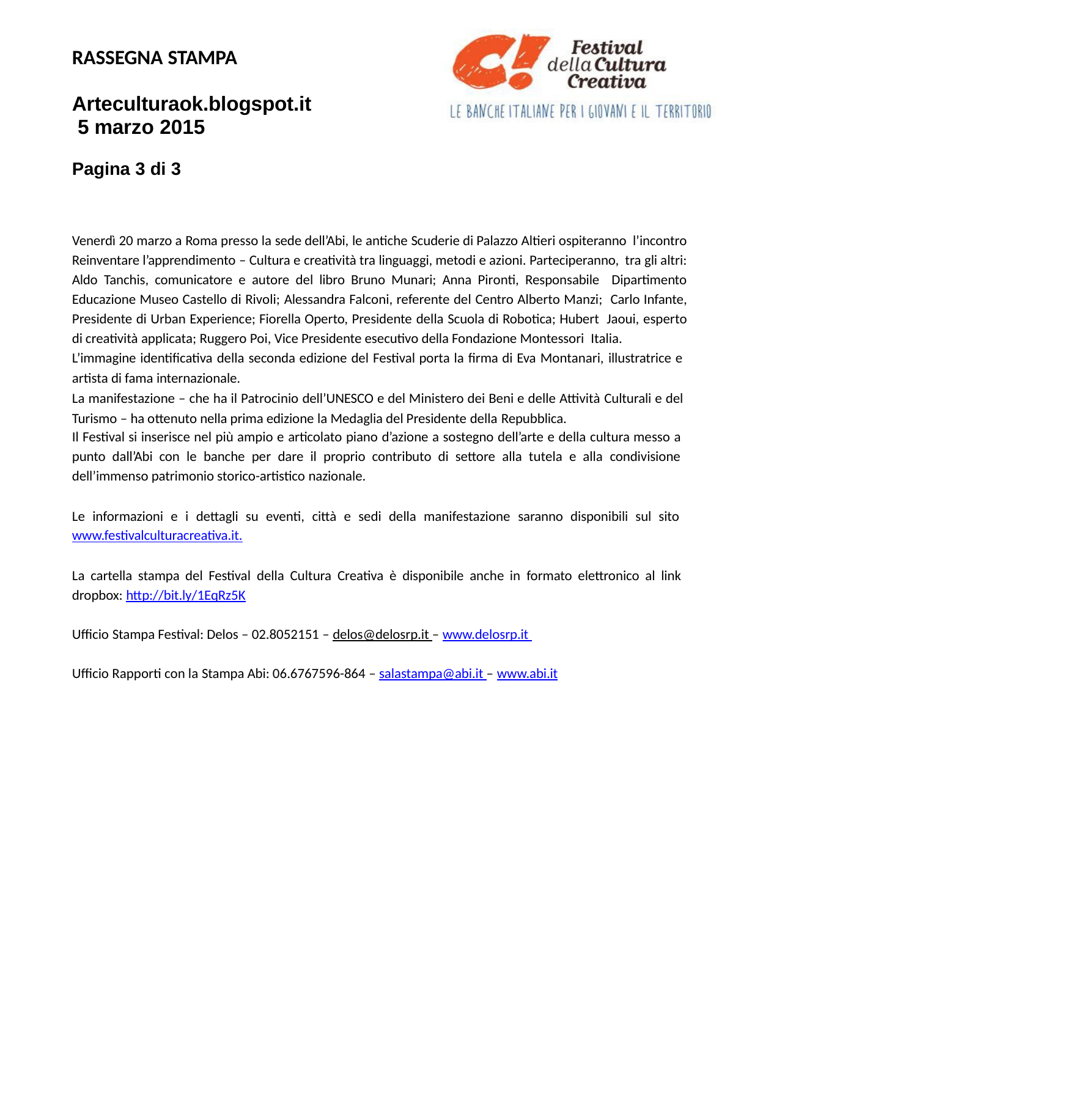

RASSEGNA STAMPA

Arteculturaok.blogspot.it  5 marzo 2015
Pagina 3 di 3
Venerdì 20 marzo a Roma presso la sede dell’Abi, le antiche Scuderie di Palazzo Altieri ospiteranno  l’incontro Reinventare l’apprendimento – Cultura e creatività tra linguaggi, metodi e azioni. Parteciperanno,  tra gli altri: Aldo Tanchis, comunicatore e autore del libro Bruno Munari; Anna Pironti, Responsabile  Dipartimento Educazione Museo Castello di Rivoli; Alessandra Falconi, referente del Centro Alberto Manzi;  Carlo Infante, Presidente di Urban Experience; Fiorella Operto, Presidente della Scuola di Robotica; Hubert  Jaoui, esperto di creatività applicata; Ruggero Poi, Vice Presidente esecutivo della Fondazione Montessori  Italia.
L’immagine identificativa della seconda edizione del Festival porta la firma di Eva Montanari, illustratrice e  artista di fama internazionale.
La manifestazione – che ha il Patrocinio dell’UNESCO e del Ministero dei Beni e delle Attività Culturali e del  Turismo – ha ottenuto nella prima edizione la Medaglia del Presidente della Repubblica.
Il Festival si inserisce nel più ampio e articolato piano d’azione a sostegno dell’arte e della cultura messo a
punto dall’Abi con le banche per dare il proprio contributo di settore alla tutela e alla condivisione  dell’immenso patrimonio storico-artistico nazionale.

Le informazioni e i dettagli su eventi, città e sedi della manifestazione saranno disponibili sul sito  www.festivalculturacreativa.it.

La cartella stampa del Festival della Cultura Creativa è disponibile anche in formato elettronico al link  dropbox: http://bit.ly/1EqRz5K
Ufficio Stampa Festival: Delos – 02.8052151 – delos@delosrp.it – www.delosrp.it  Ufficio Rapporti con la Stampa Abi: 06.6767596-864 – salastampa@abi.it – www.abi.it